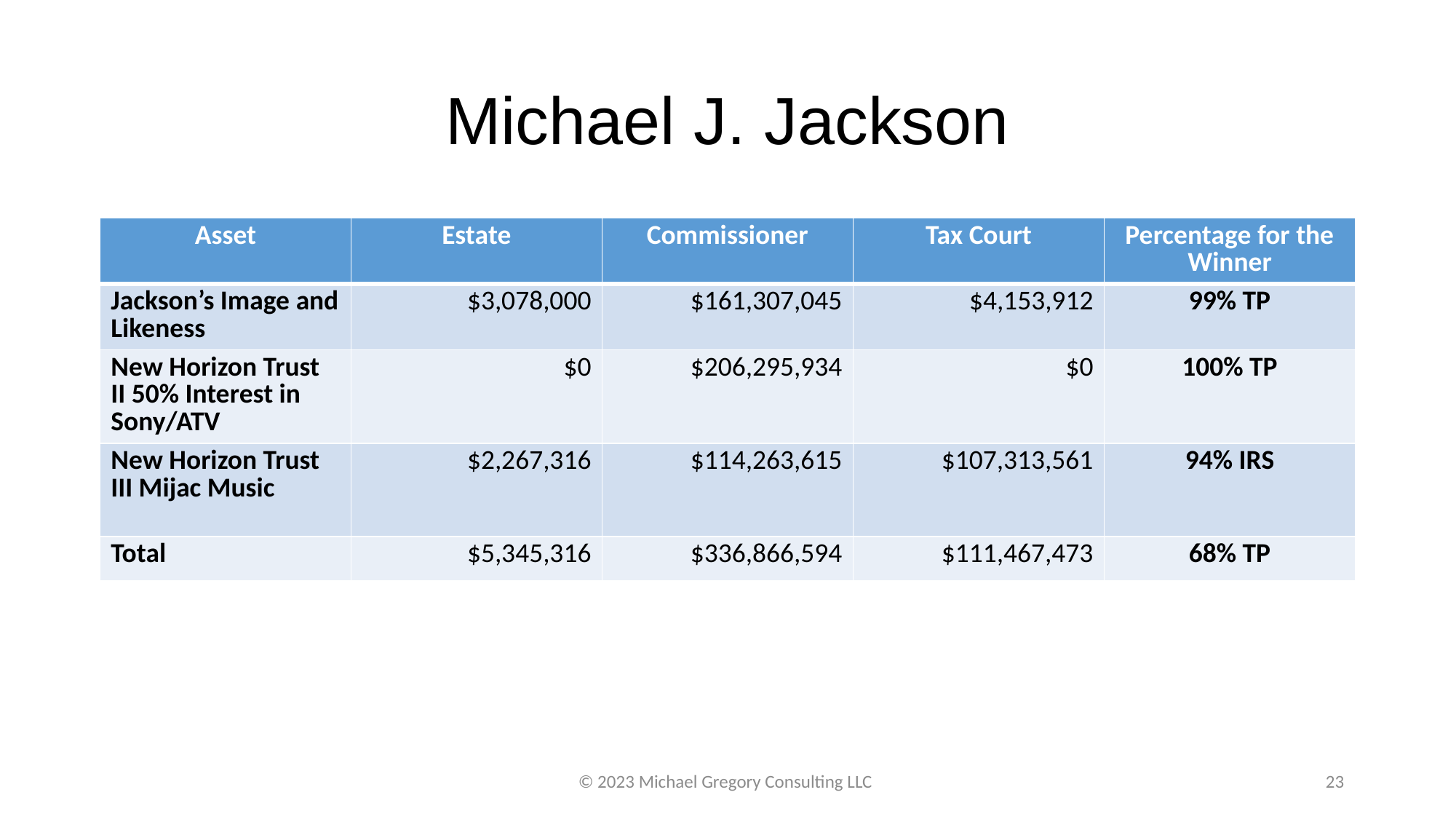

# Michael J. Jackson
| Asset | Estate | Commissioner | Tax Court | Percentage for the Winner |
| --- | --- | --- | --- | --- |
| Jackson’s Image and Likeness | $3,078,000 | $161,307,045 | $4,153,912 | 99% TP |
| New Horizon Trust II 50% Interest in Sony/ATV | $0 | $206,295,934 | $0 | 100% TP |
| New Horizon Trust III Mijac Music | $2,267,316 | $114,263,615 | $107,313,561 | 94% IRS |
| Total | $5,345,316 | $336,866,594 | $111,467,473 | 68% TP |
© 2023 Michael Gregory Consulting LLC
23